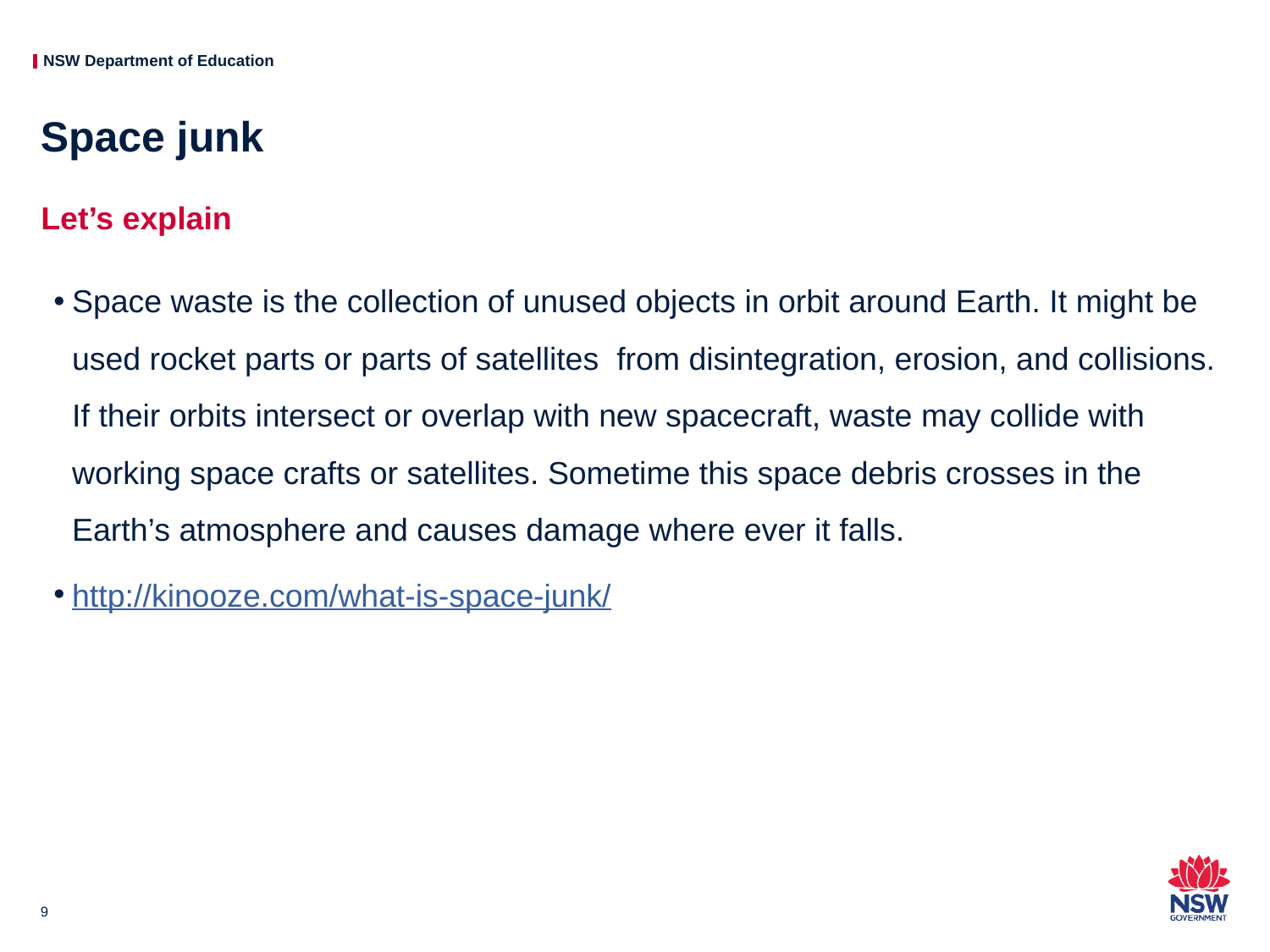

# Space junk
Let’s explain
Space waste is the collection of unused objects in orbit around Earth. It might be used rocket parts or parts of satellites  from disintegration, erosion, and collisions. If their orbits intersect or overlap with new spacecraft, waste may collide with working space crafts or satellites. Sometime this space debris crosses in the Earth’s atmosphere and causes damage where ever it falls.
http://kinooze.com/what-is-space-junk/

9